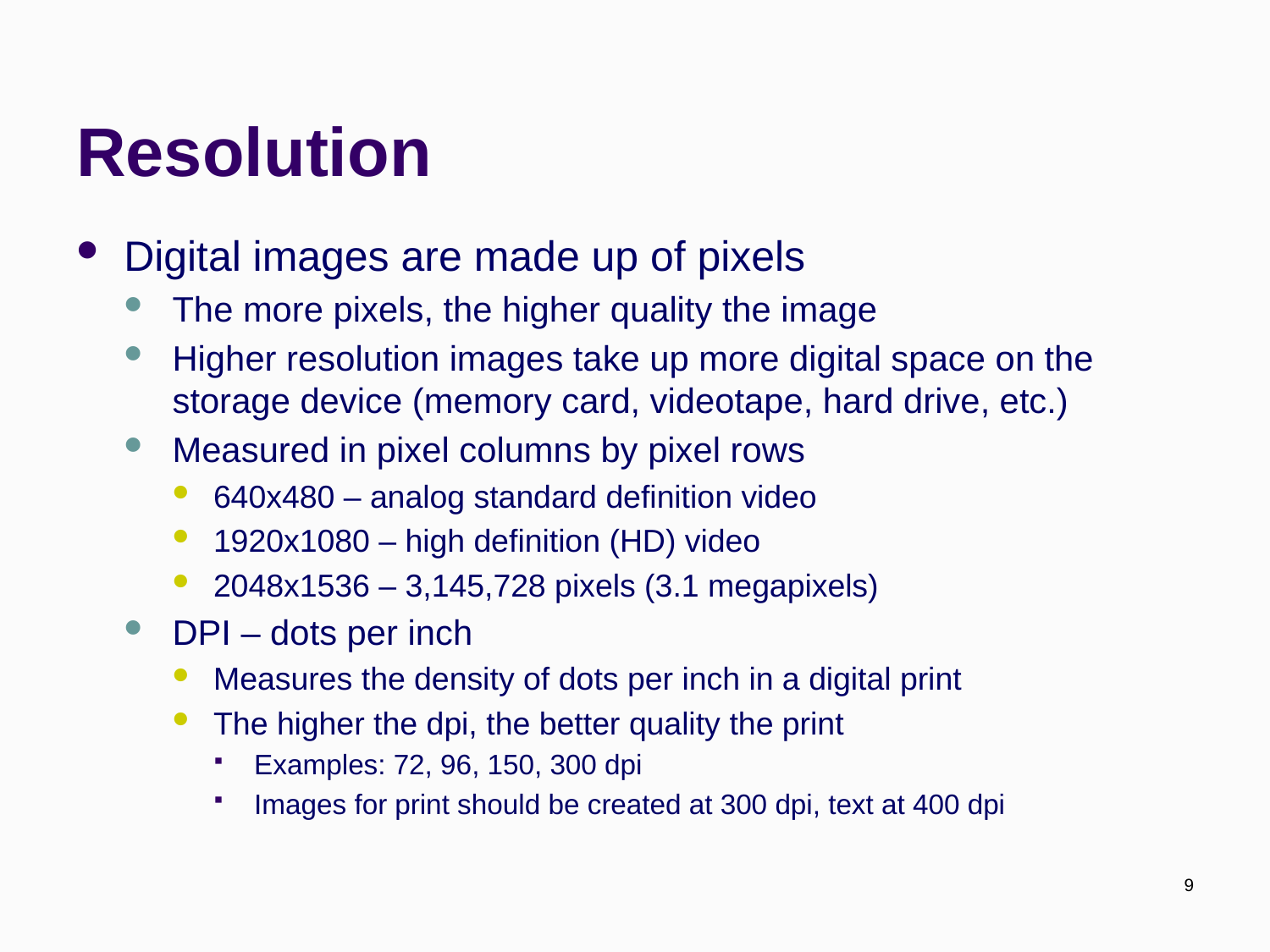

# Resolution
Digital images are made up of pixels
The more pixels, the higher quality the image
Higher resolution images take up more digital space on the storage device (memory card, videotape, hard drive, etc.)
Measured in pixel columns by pixel rows
640x480 – analog standard definition video
1920x1080 – high definition (HD) video
2048x1536 – 3,145,728 pixels (3.1 megapixels)
DPI – dots per inch
Measures the density of dots per inch in a digital print
The higher the dpi, the better quality the print
Examples: 72, 96, 150, 300 dpi
Images for print should be created at 300 dpi, text at 400 dpi

9